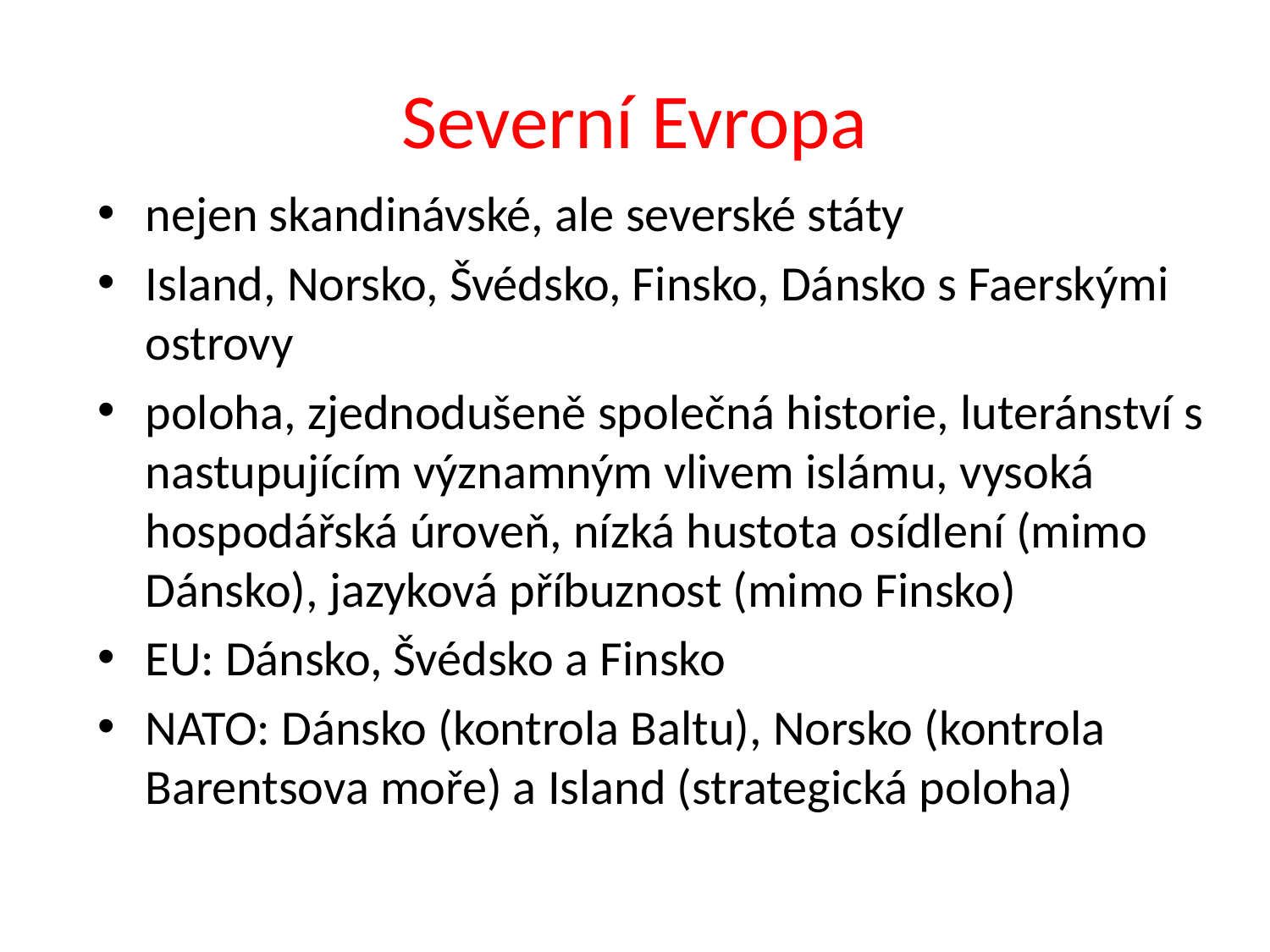

# Severní Evropa
nejen skandinávské, ale severské státy
Island, Norsko, Švédsko, Finsko, Dánsko s Faerskými ostrovy
poloha, zjednodušeně společná historie, luteránství s nastupujícím významným vlivem islámu, vysoká hospodářská úroveň, nízká hustota osídlení (mimo Dánsko), jazyková příbuznost (mimo Finsko)
EU: Dánsko, Švédsko a Finsko
NATO: Dánsko (kontrola Baltu), Norsko (kontrola Barentsova moře) a Island (strategická poloha)
OPVK Inovace výuky geografických studijních oborů, CZ.1.07/2.2.00/15.0222